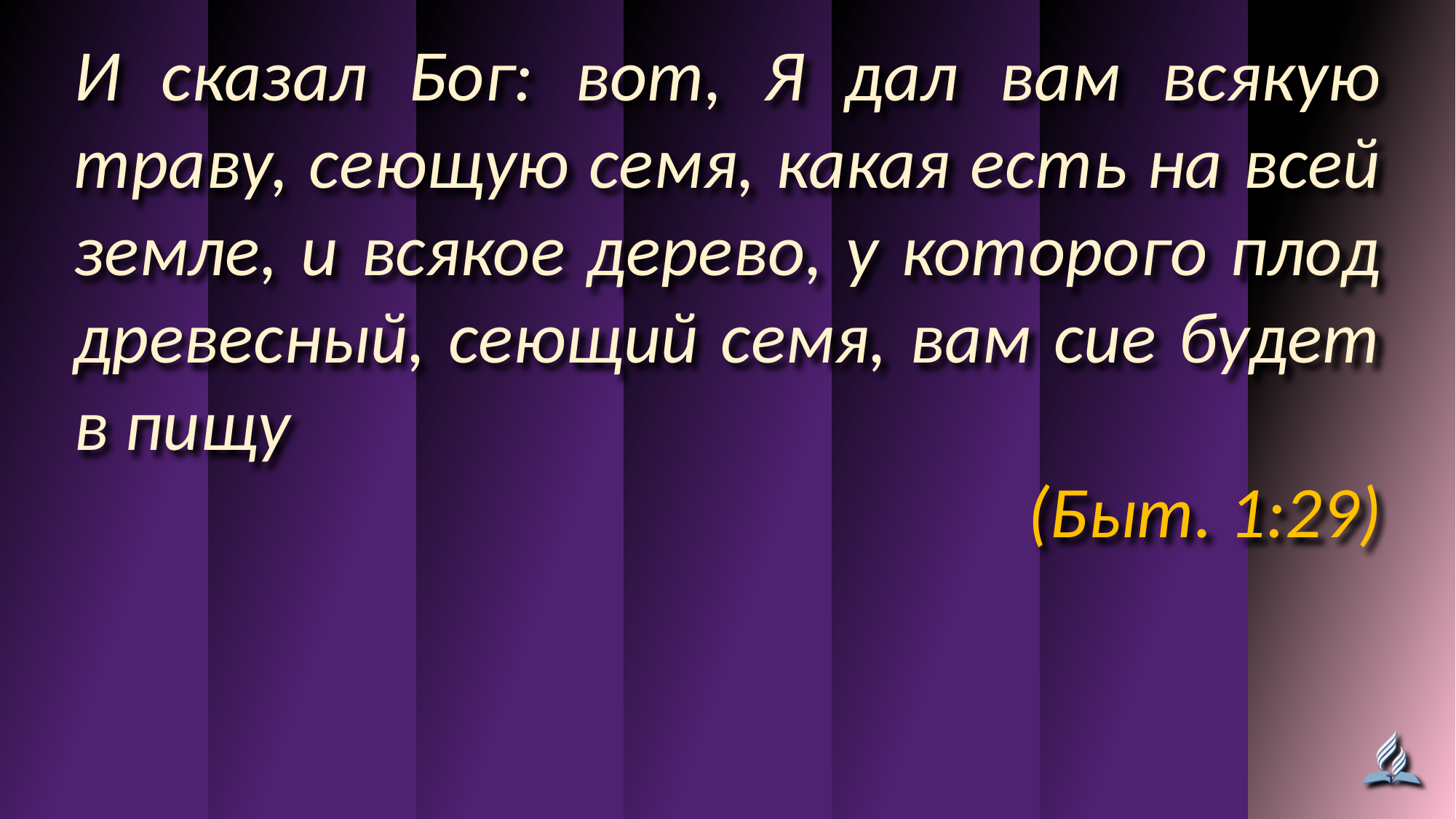

И сказал Бог: вот, Я дал вам всякую траву, сеющую семя, какая есть на всей земле, и всякое дерево, у которого плод древесный, сеющий семя, вам сие будет в пищу
(Быт. 1:29)